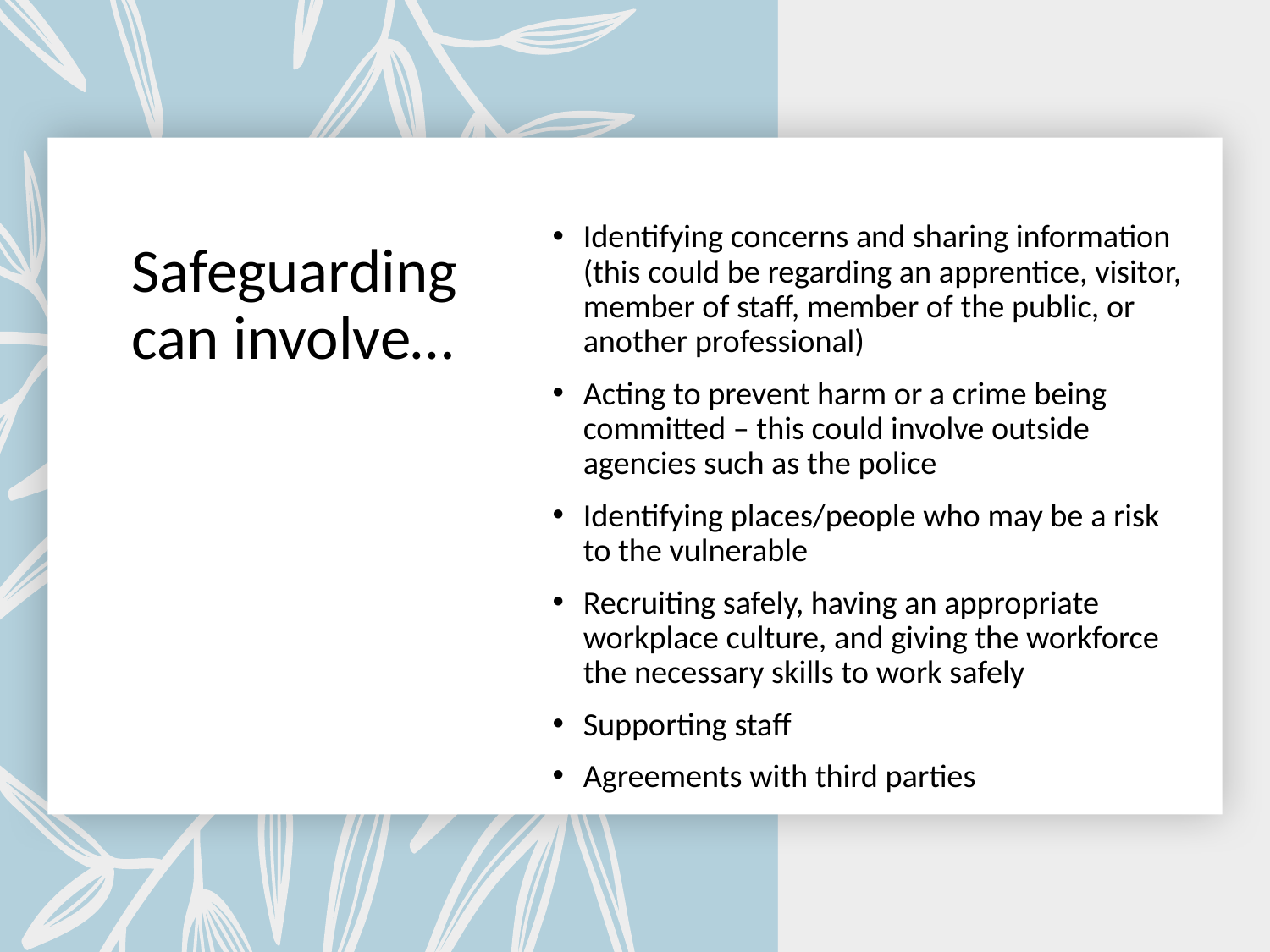

Identifying concerns and sharing information (this could be regarding an apprentice, visitor, member of staff, member of the public, or another professional)
Acting to prevent harm or a crime being committed – this could involve outside agencies such as the police
Identifying places/people who may be a risk to the vulnerable
Recruiting safely, having an appropriate workplace culture, and giving the workforce  the necessary skills to work safely
Supporting staff
Agreements with third parties

# Safeguarding can involve…